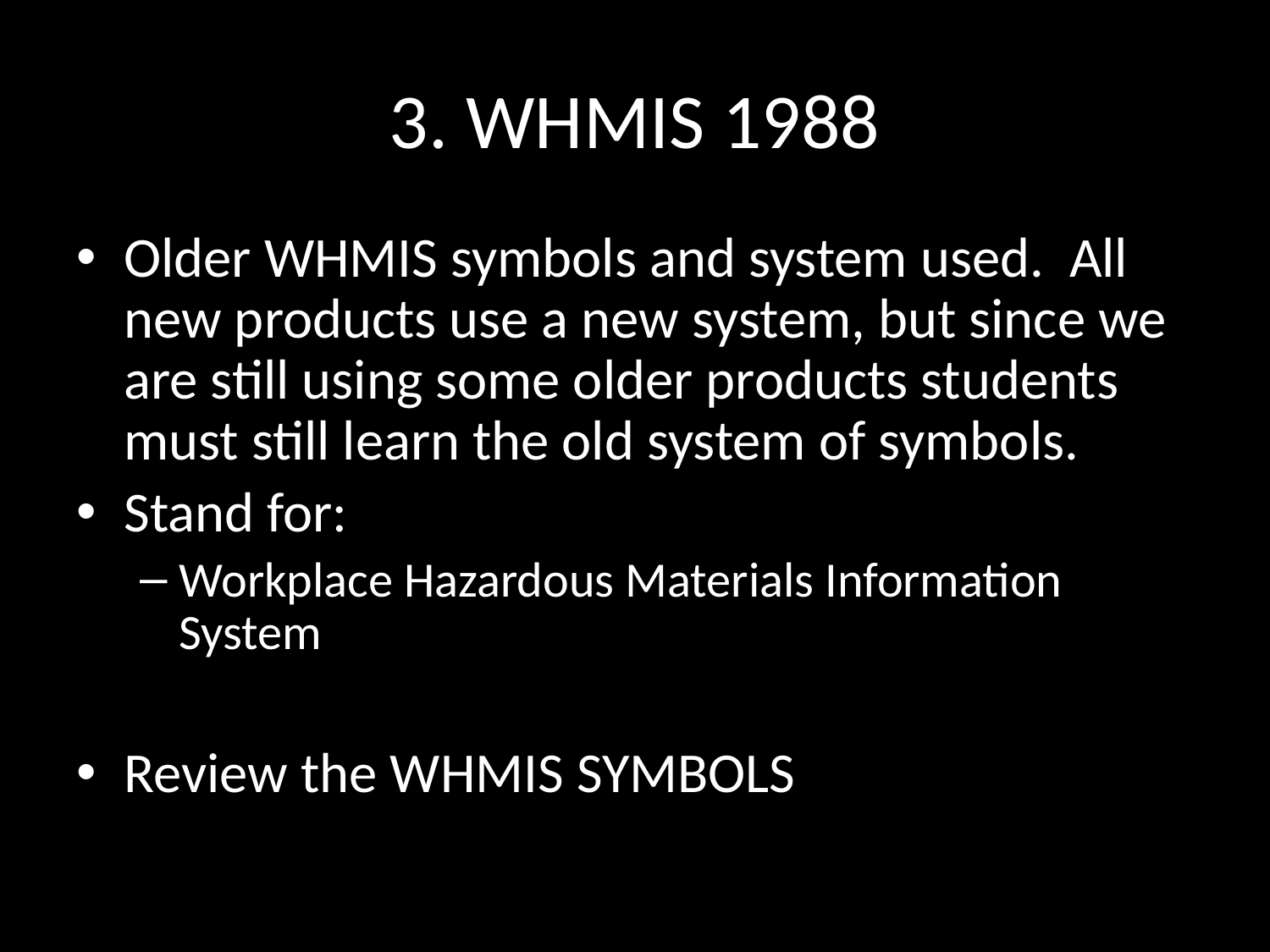

# 3. WHMIS 1988
Older WHMIS symbols and system used.  All new products use a new system, but since we are still using some older products students must still learn the old system of symbols.
Stand for:
Workplace Hazardous Materials Information System

Review the WHMIS SYMBOLS